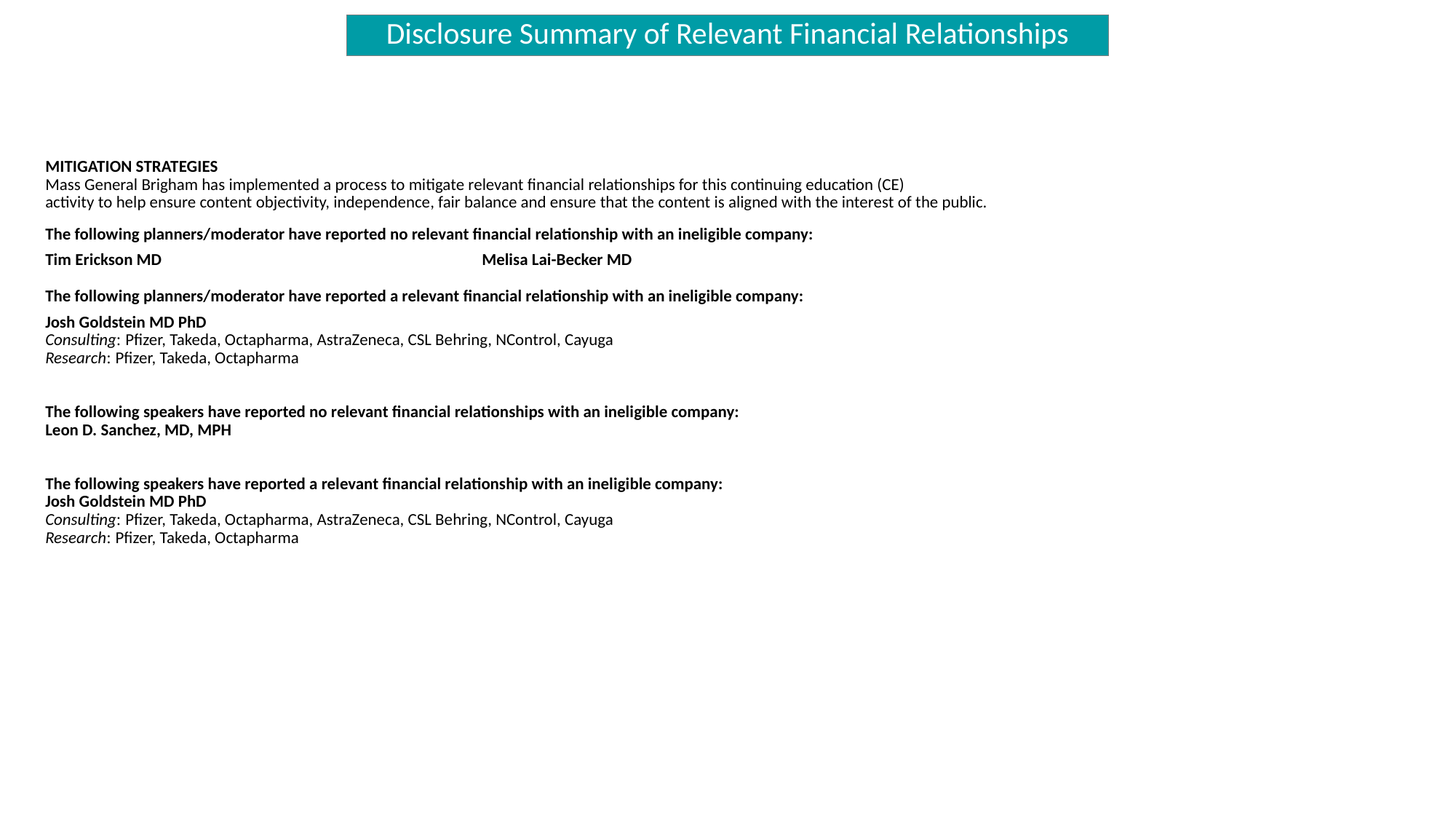

# Disclosure Summary of Relevant Financial Relationships

MITIGATION STRATEGIES
Mass General Brigham has implemented a process to mitigate relevant financial relationships for this continuing education (CE)
activity to help ensure content objectivity, independence, fair balance and ensure that the content is aligned with the interest of the public.

The following planners/moderator have reported no relevant financial relationship with an ineligible company:
Tim Erickson MD			Melisa Lai-Becker MD

The following planners/moderator have reported a relevant financial relationship with an ineligible company:
Josh Goldstein MD PhD
Consulting: Pfizer, Takeda, Octapharma, AstraZeneca, CSL Behring, NControl, Cayuga
Research: Pfizer, Takeda, Octapharma

The following speakers have reported no relevant financial relationships with an ineligible company:
Leon D. Sanchez, MD, MPH

The following speakers have reported a relevant financial relationship with an ineligible company:
Josh Goldstein MD PhD
Consulting: Pfizer, Takeda, Octapharma, AstraZeneca, CSL Behring, NControl, Cayuga
Research: Pfizer, Takeda, Octapharma